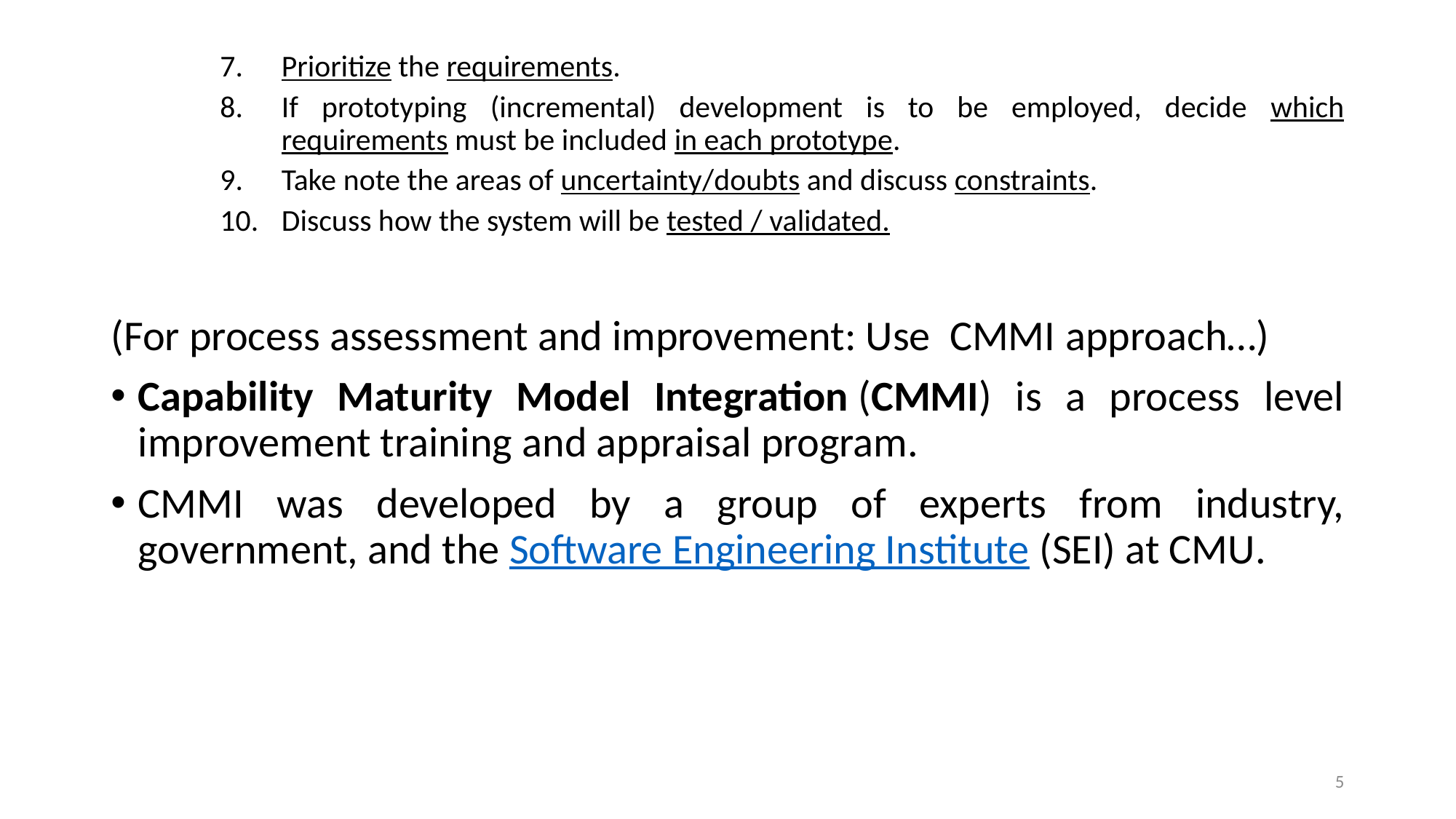

Prioritize the requirements.
If prototyping (incremental) development is to be employed, decide which requirements must be included in each prototype.
Take note the areas of uncertainty/doubts and discuss constraints.
Discuss how the system will be tested / validated.

(For process assessment and improvement: Use  CMMI approach…)
Capability Maturity Model Integration (CMMI) is a process level improvement training and appraisal program.
CMMI was developed by a group of experts from industry, government, and the Software Engineering Institute (SEI) at CMU.
5